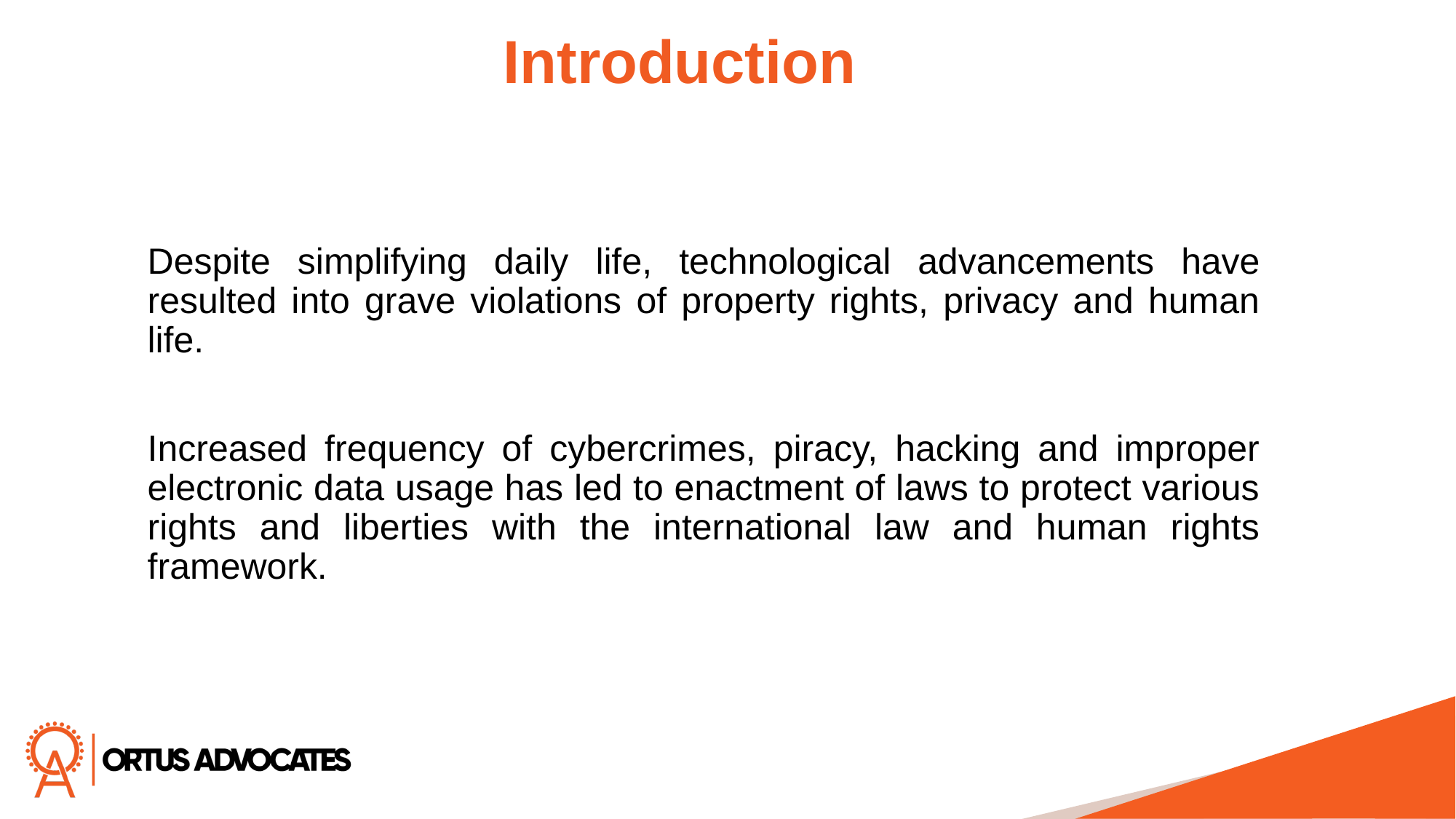

Introduction

Despite simplifying daily life, technological advancements have resulted into grave violations of property rights, privacy and human life.

Increased frequency of cybercrimes, piracy, hacking and improper electronic data usage has led to enactment of laws to protect various rights and liberties with the international law and human rights framework.